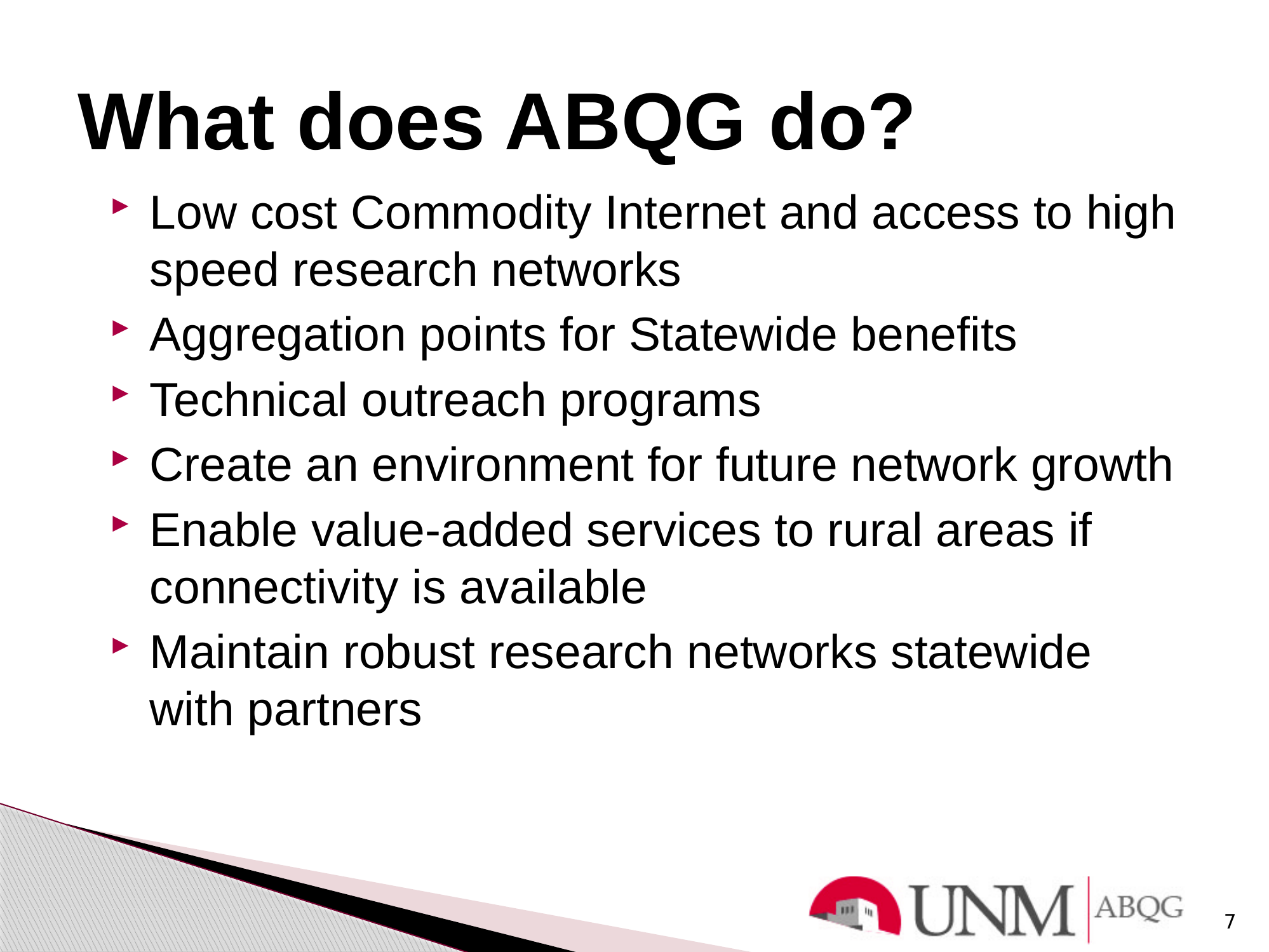

# What does ABQG do?
Low cost Commodity Internet and access to high speed research networks
Aggregation points for Statewide benefits
Technical outreach programs
Create an environment for future network growth
Enable value-added services to rural areas if connectivity is available
Maintain robust research networks statewide with partners
7